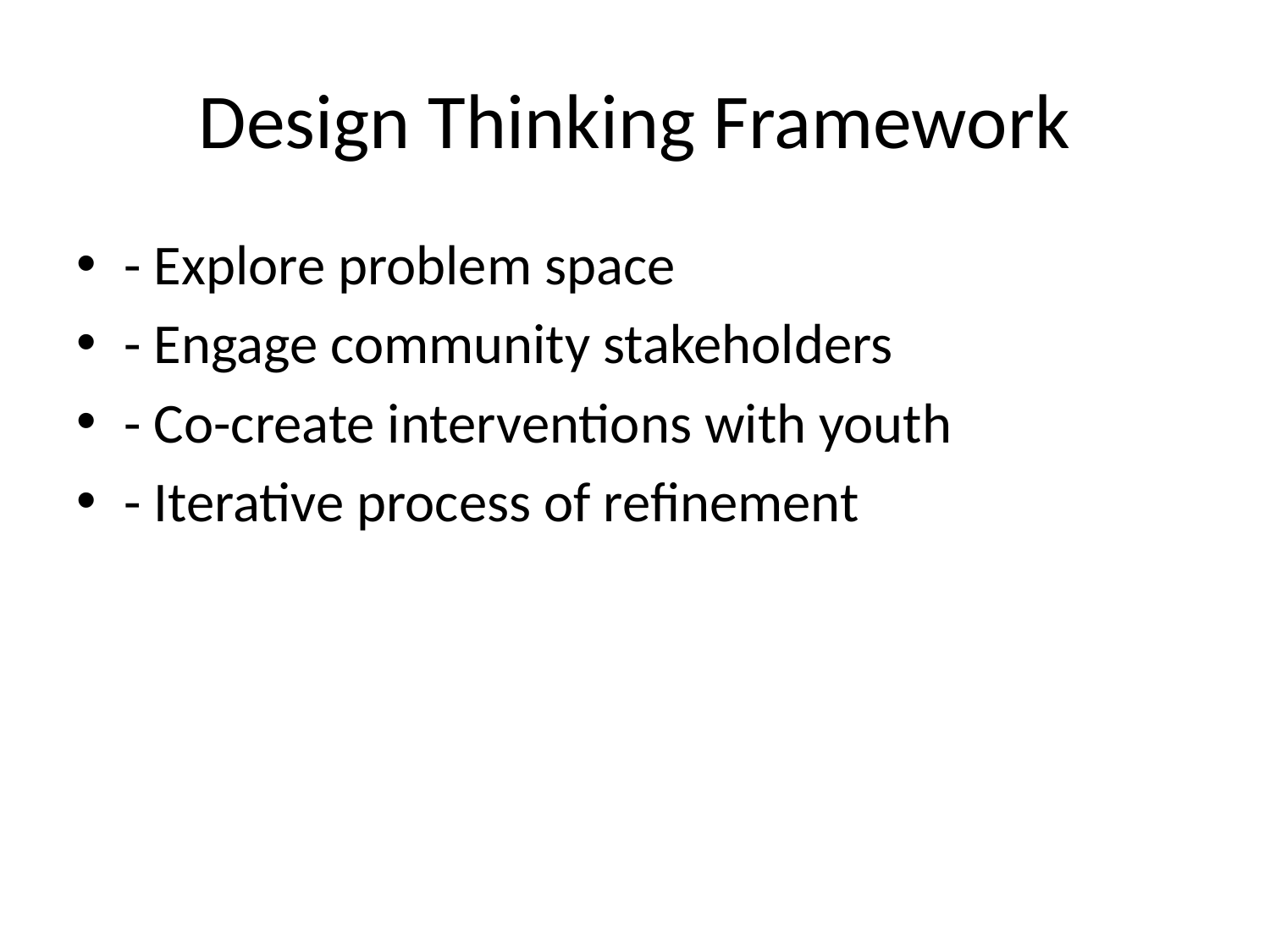

# Design Thinking Framework
- Explore problem space
- Engage community stakeholders
- Co-create interventions with youth
- Iterative process of refinement